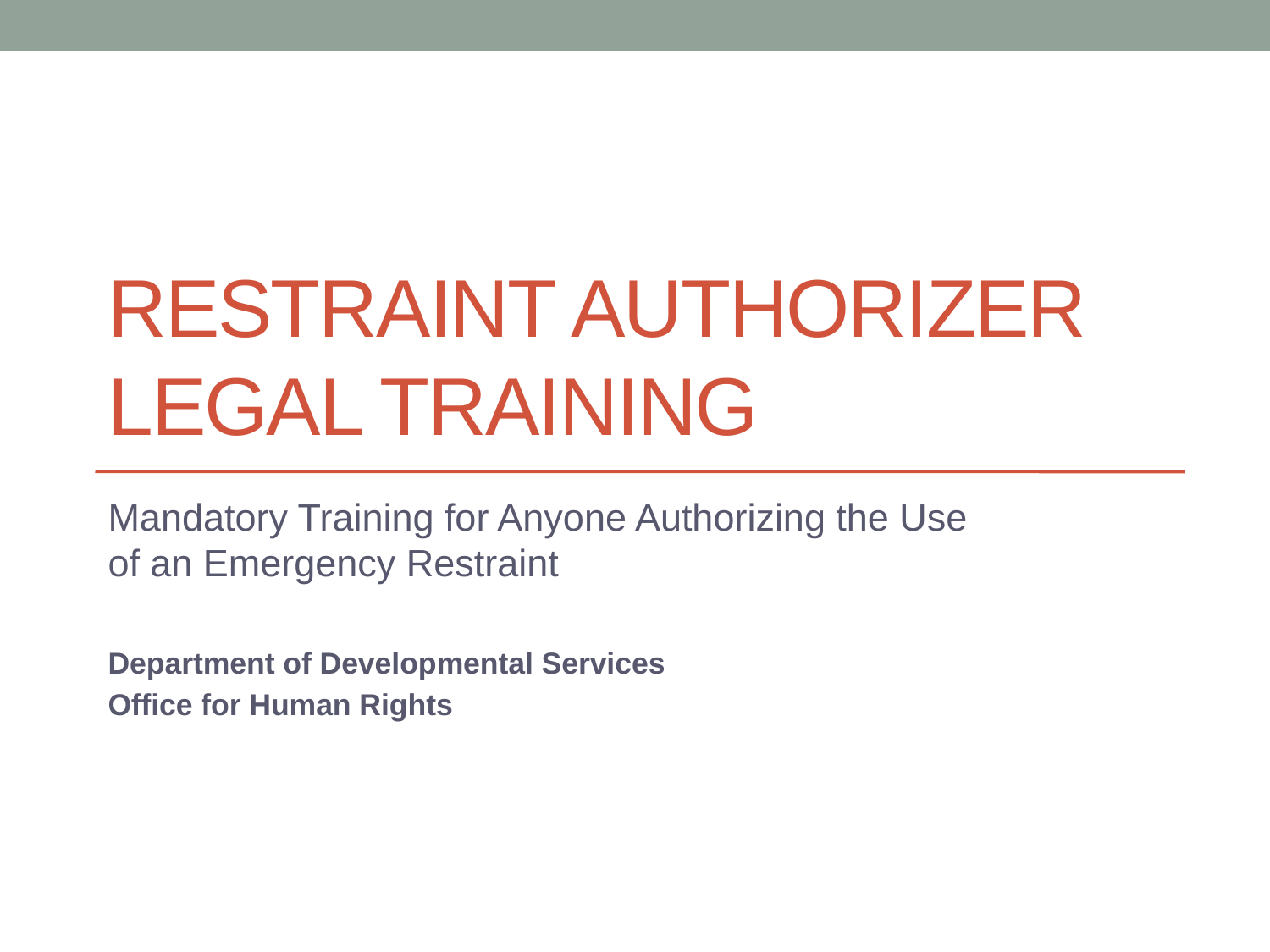

# Restraint Authorizer Legal Training
Mandatory Training for Anyone Authorizing the Use of an Emergency Restraint

Department of Developmental Services
Office for Human Rights